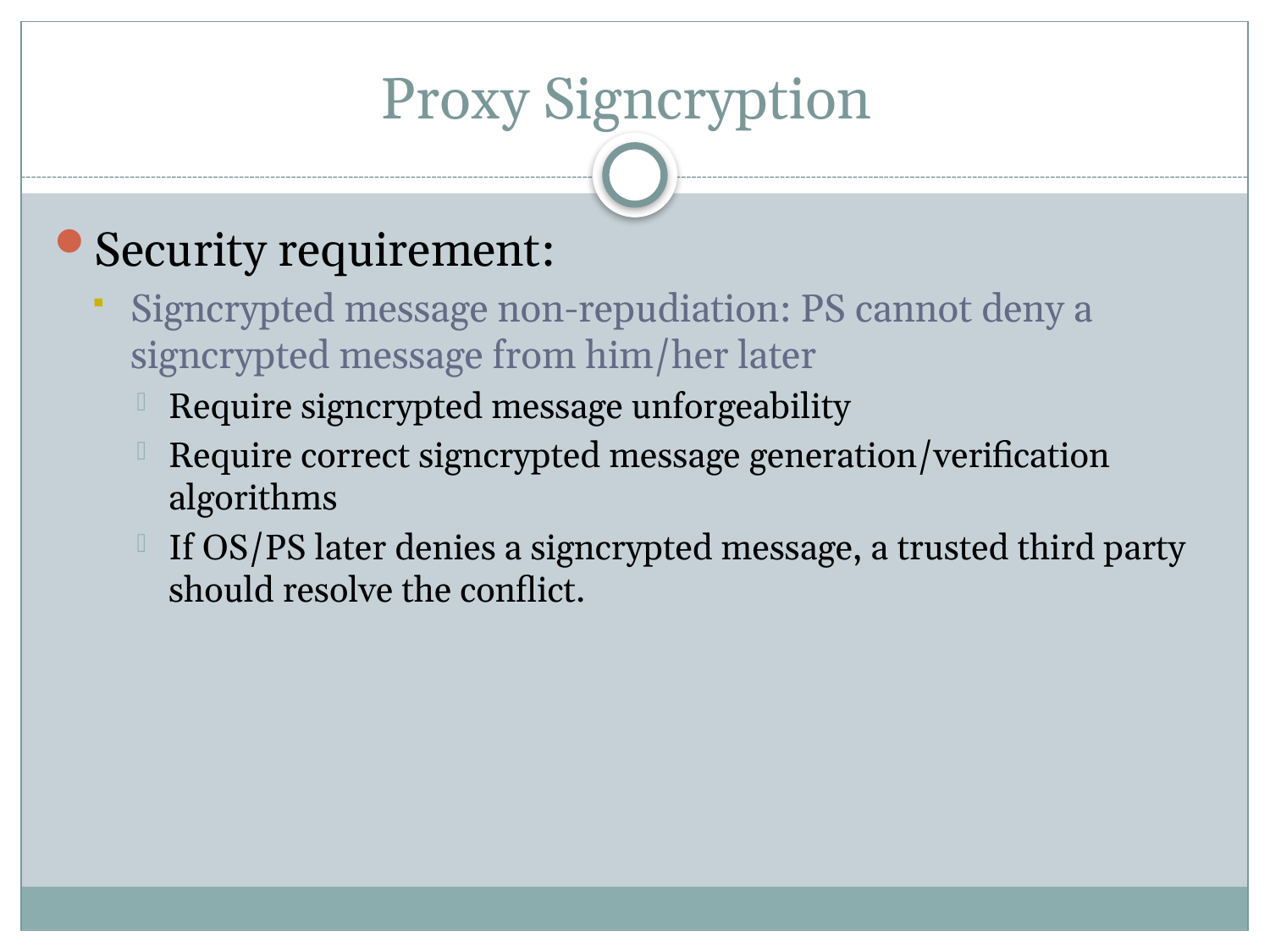

# Proxy Signcryption
Security requirement:
Signcrypted message non-repudiation: PS cannot deny a signcrypted message from him/her later
Require signcrypted message unforgeability
Require correct signcrypted message generation/verification  algorithms
If OS/PS later denies a signcrypted message, a trusted third party should resolve the conflict.